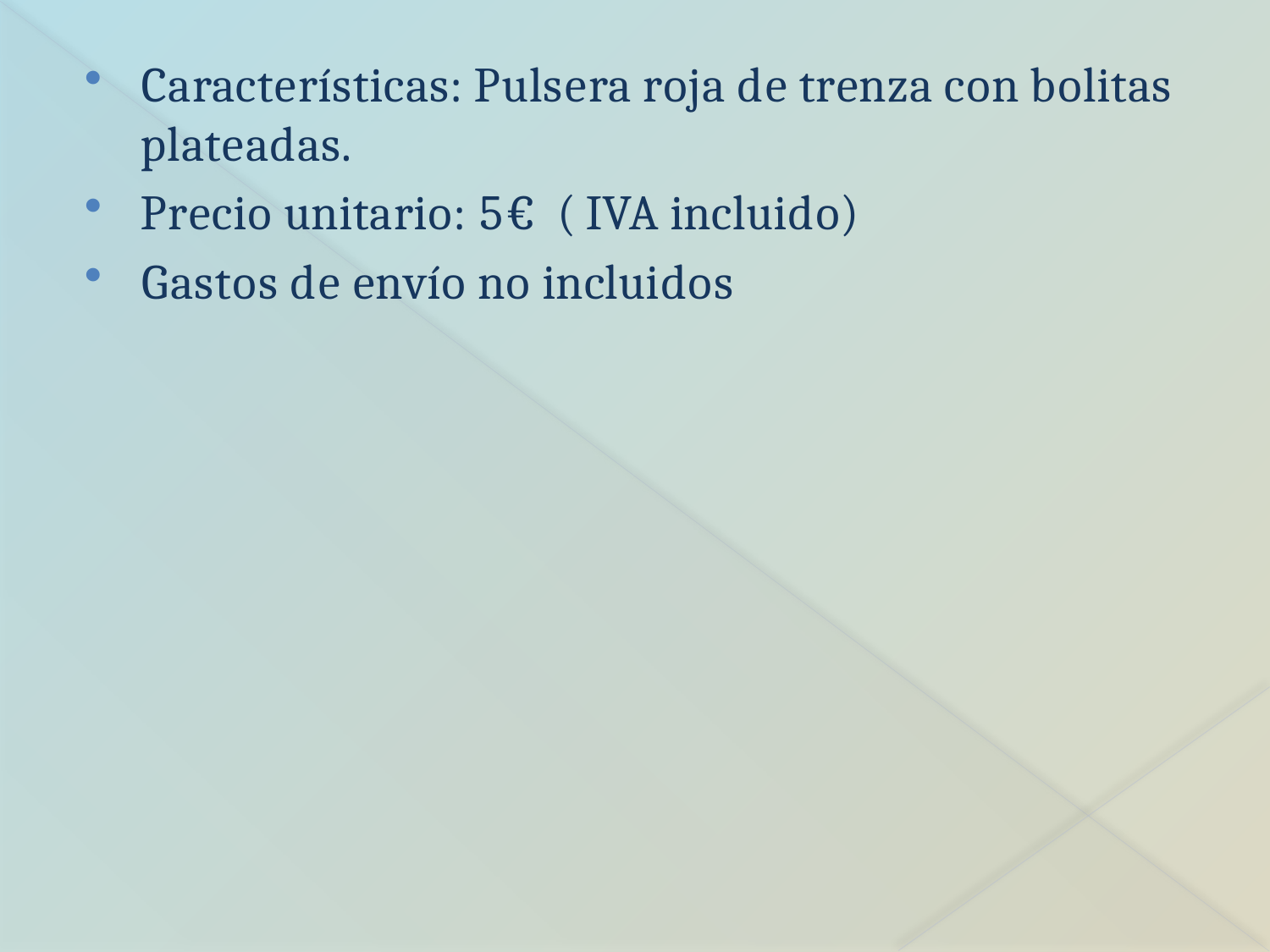

Características: Pulsera roja de trenza con bolitas plateadas.
Precio unitario: 5€  ( IVA incluido)
Gastos de envío no incluidos